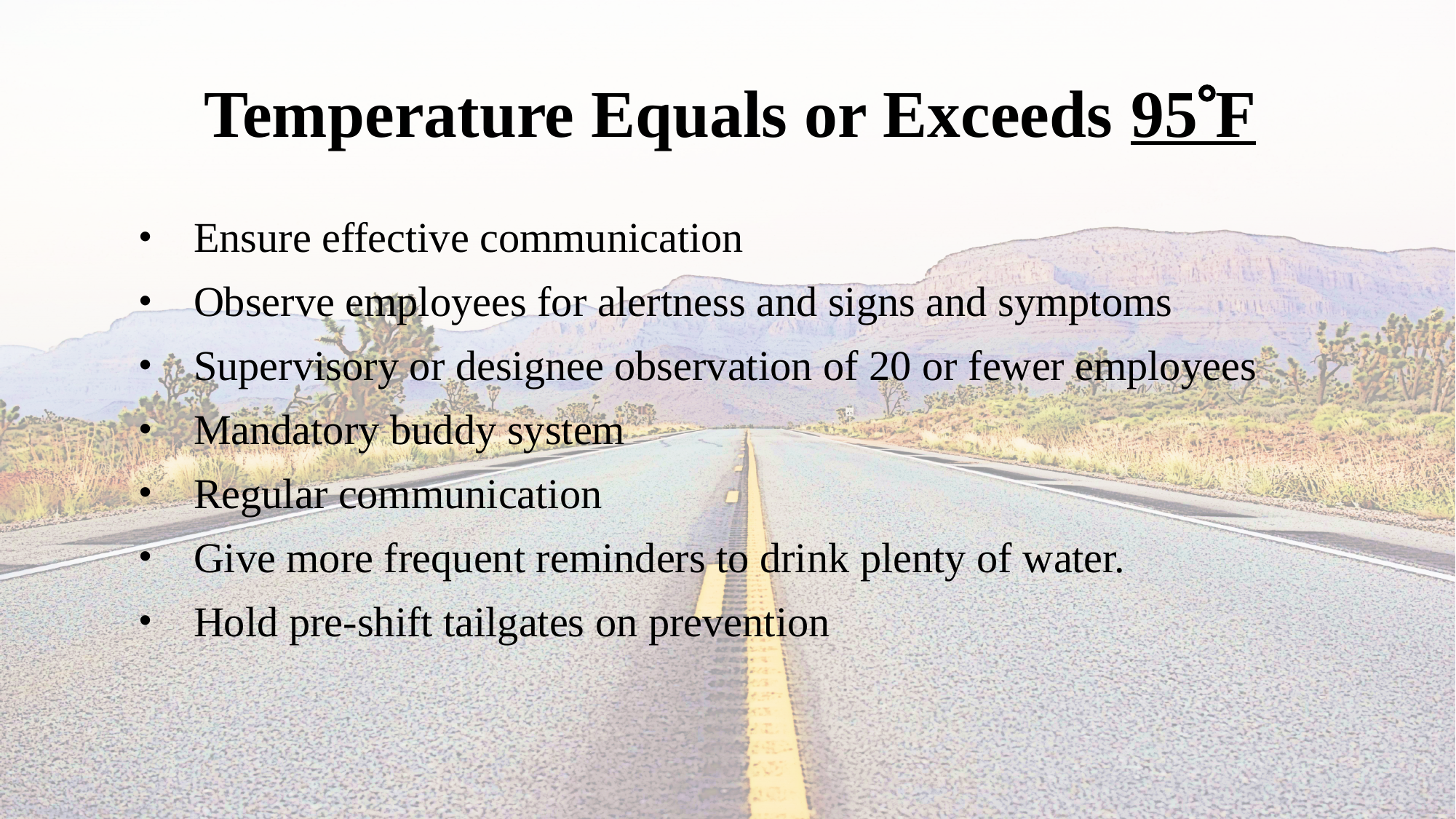

Temperature Equals or Exceeds 95°F
Ensure effective communication
Observe employees for alertness and signs and symptoms
Supervisory or designee observation of 20 or fewer employees
Mandatory buddy system
Regular communication
Give more frequent reminders to drink plenty of water.
Hold pre-shift tailgates on prevention